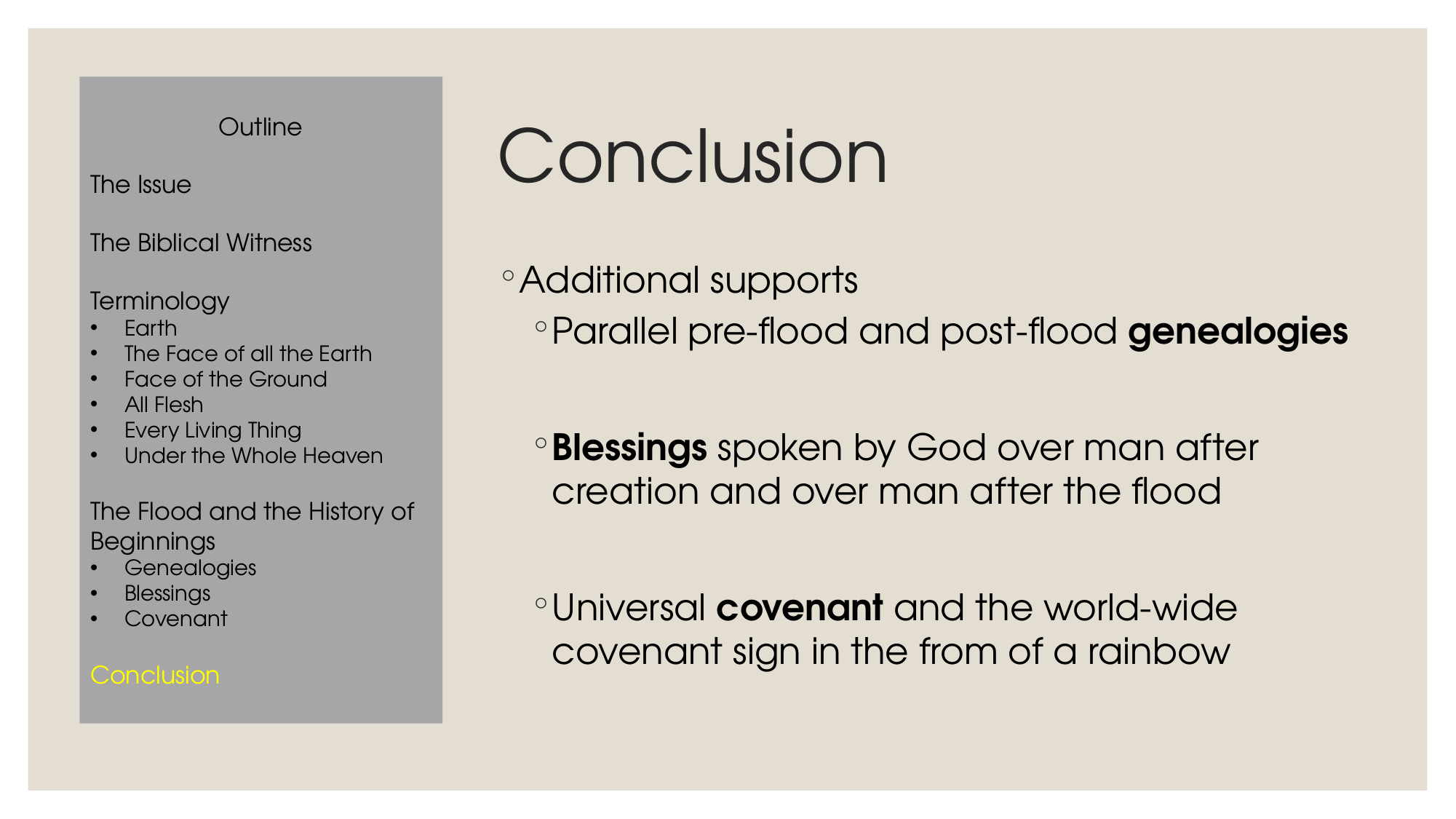

Outline

The Issue

The Biblical Witness

Terminology
Earth
The Face of all the Earth
Face of the Ground
All Flesh
Every Living Thing
Under the Whole Heaven

The Flood and the History of Beginnings
Genealogies
Blessings
Covenant

Conclusion

# Conclusion
Additional supports
Parallel pre-flood and post-flood genealogies

Blessings spoken by God over man after creation and over man after the flood

Universal covenant and the world-wide covenant sign in the from of a rainbow